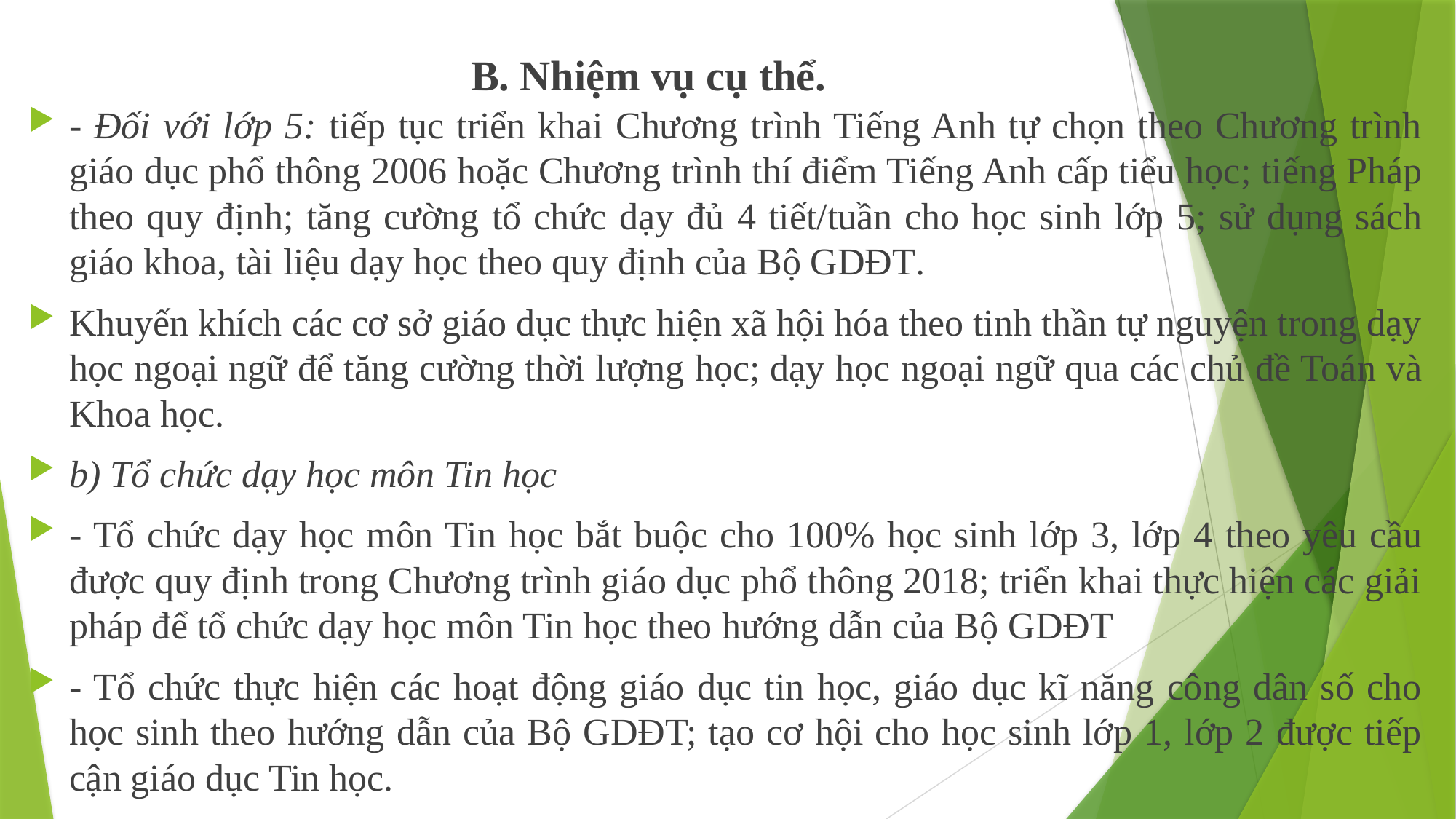

B. Nhiệm vụ cụ thể.
- Đối với lớp 5: tiếp tục triển khai Chương trình Tiếng Anh tự chọn theo Chương trình giáo dục phổ thông 2006 hoặc Chương trình thí điểm Tiếng Anh cấp tiểu học; tiếng Pháp theo quy định; tăng cường tổ chức dạy đủ 4 tiết/tuần cho học sinh lớp 5; sử dụng sách giáo khoa, tài liệu dạy học theo quy định của Bộ GDĐT.
Khuyến khích các cơ sở giáo dục thực hiện xã hội hóa theo tinh thần tự nguyện trong dạy học ngoại ngữ để tăng cường thời lượng học; dạy học ngoại ngữ qua các chủ đề Toán và Khoa học.
b) Tổ chức dạy học môn Tin học
- Tổ chức dạy học môn Tin học bắt buộc cho 100% học sinh lớp 3, lớp 4 theo yêu cầu được quy định trong Chương trình giáo dục phổ thông 2018; triển khai thực hiện các giải pháp để tổ chức dạy học môn Tin học theo hướng dẫn của Bộ GDĐT
- Tổ chức thực hiện các hoạt động giáo dục tin học, giáo dục kĩ năng công dân số cho học sinh theo hướng dẫn của Bộ GDĐT; tạo cơ hội cho học sinh lớp 1, lớp 2 được tiếp cận giáo dục Tin học.